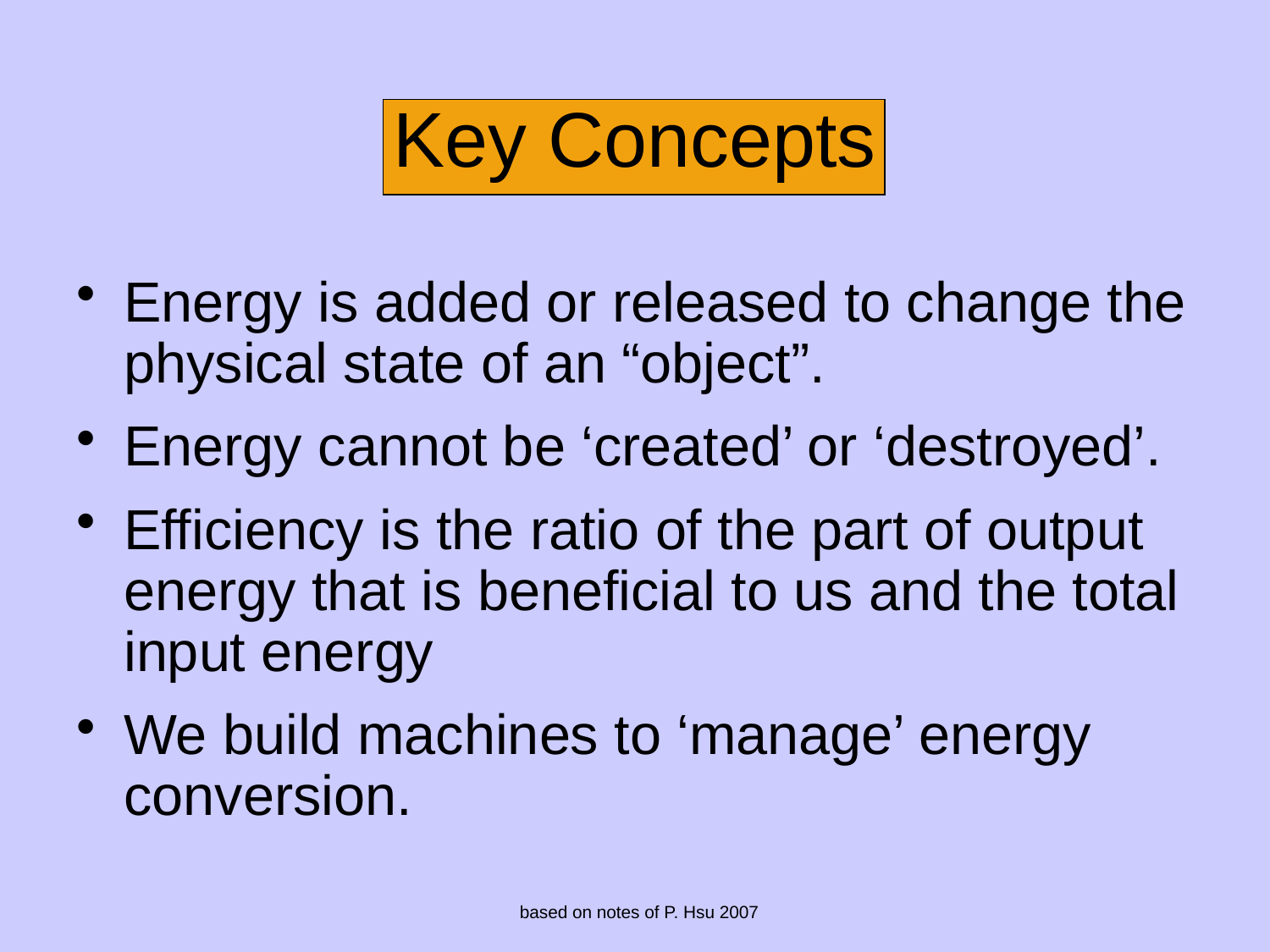

# Key Concepts

Energy is added or released to change the physical state of an “object”.
Energy cannot be ‘created’ or ‘destroyed’.
Efficiency is the ratio of the part of output energy that is beneficial to us and the total input energy
We build machines to ‘manage’ energy conversion.
based on notes of P. Hsu 2007